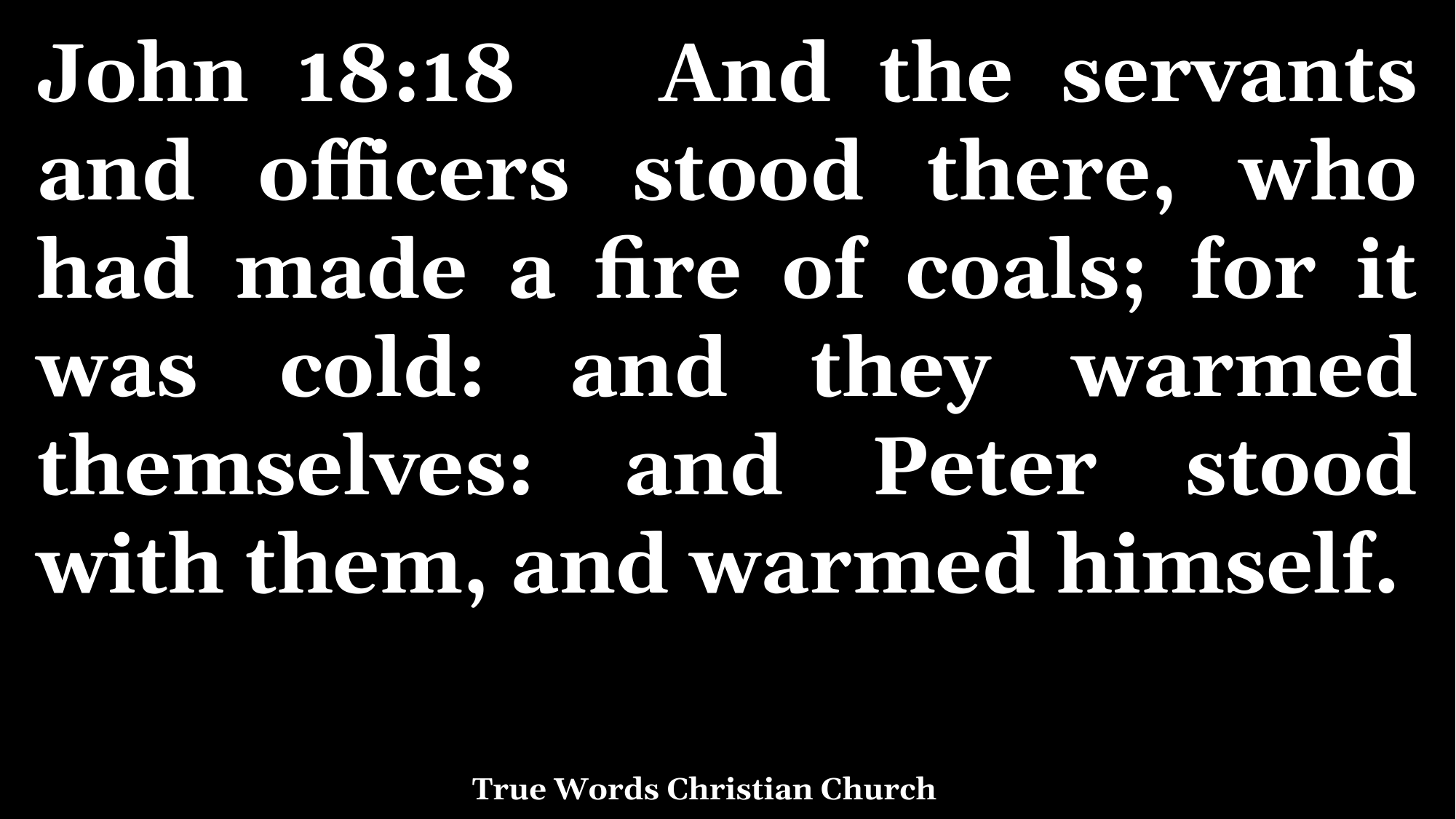

John 18:18   And the servants and officers stood there, who had made a fire of coals; for it was cold: and they warmed themselves: and Peter stood with them, and warmed himself.
True Words Christian Church